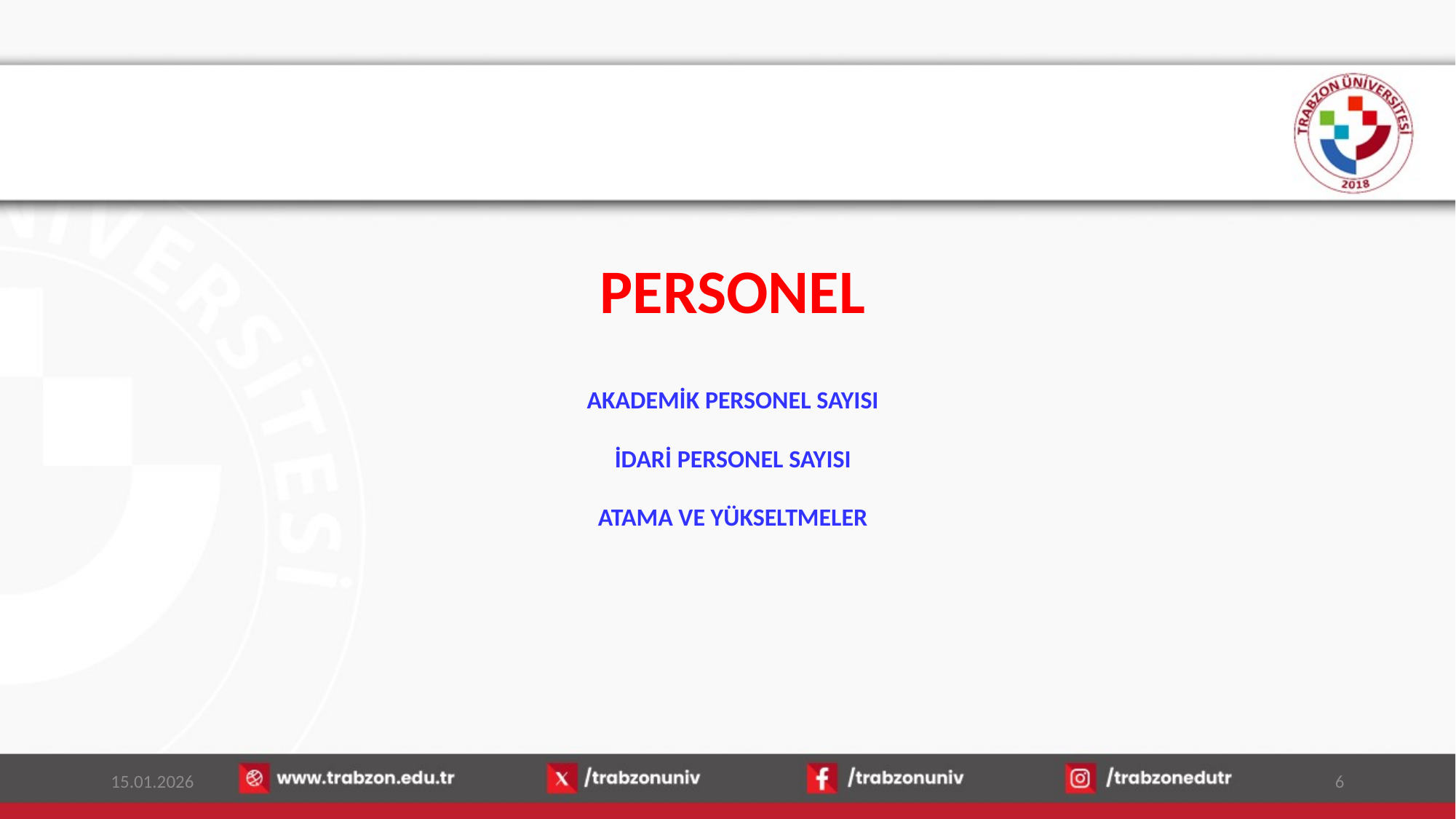

PERSONEL

AKADEMİK PERSONEL SAYISI

İDARİ PERSONEL SAYISI

ATAMA VE YÜKSELTMELER

15.01.2026
6